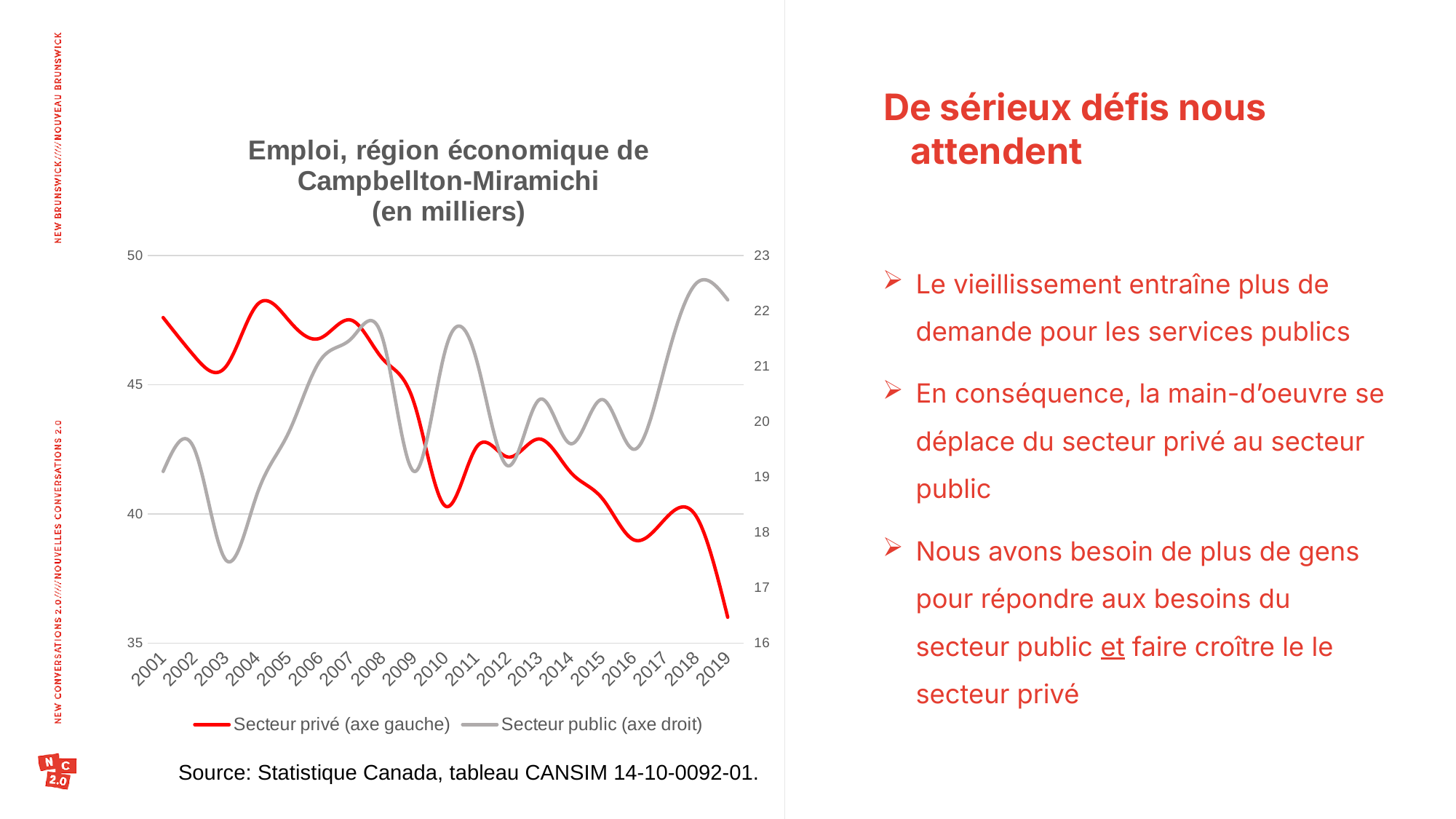

De sérieux défis nous attendent

### Chart: Emploi, région économique de Campbellton-Miramichi
(en milliers)

| Category | Secteur privé (axe gauche) | Secteur public (axe droit) |
|---|---|---|
| 2001 | 47.60000000000001 | 19.1 |
| 2002 | 46.099999999999994 | 19.5 |
| 2003 | 45.7 | 17.5 |
| 2004 | 48.1 | 18.7 |
| 2005 | 47.5 | 19.8 |
| 2006 | 46.800000000000004 | 21.1 |
| 2007 | 47.5 | 21.5 |
| 2008 | 46.0 | 21.5 |
| 2009 | 44.29999999999999 | 19.1 |
| 2010 | 40.300000000000004 | 21.3 |
| 2011 | 42.60000000000001 | 21.1 |
| 2012 | 42.199999999999996 | 19.2 |
| 2013 | 42.89999999999999 | 20.400000000000002 |
| 2014 | 41.6 | 19.6 |
| 2015 | 40.60000000000001 | 20.400000000000002 |
| 2016 | 39.0 | 19.5 |
| 2017 | 39.8 | 21.0 |
| 2018 | 39.900000000000006 | 22.5 |
| 2019 | 36.0 | 22.2 |
Le vieillissement entraîne plus de demande pour les services publics
En conséquence, la main-d’oeuvre se déplace du secteur privé au secteur public
Nous avons besoin de plus de gens pour répondre aux besoins du secteur public et faire croître le le secteur privé
Source: Statistique Canada, tableau CANSIM 14-10-0092-01.